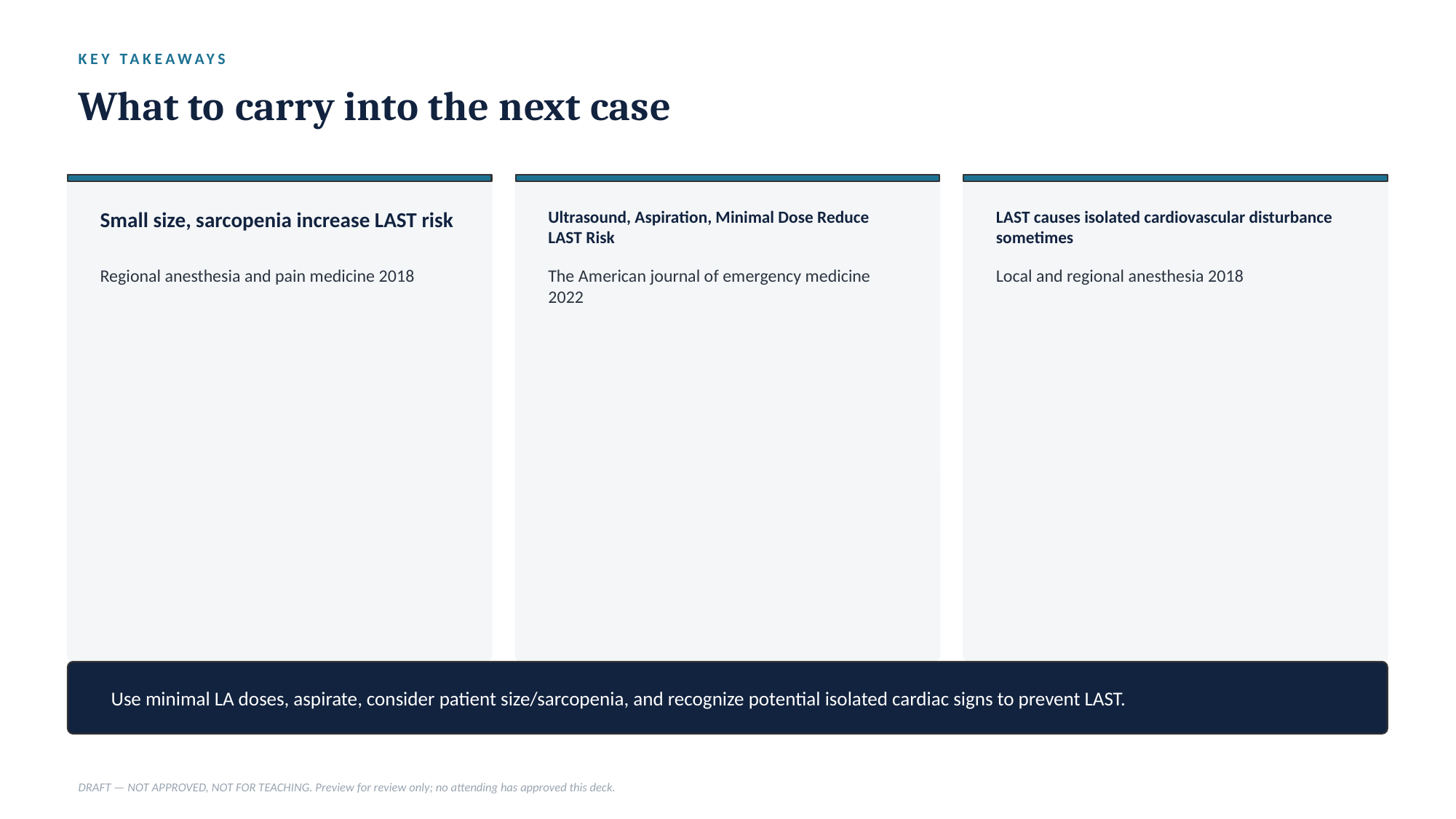

KEY TAKEAWAYS
What to carry into the next case

Small size, sarcopenia increase LAST risk
Ultrasound, Aspiration, Minimal Dose Reduce LAST Risk
LAST causes isolated cardiovascular disturbance sometimes
Regional anesthesia and pain medicine 2018
The American journal of emergency medicine 2022
Local and regional anesthesia 2018

Use minimal LA doses, aspirate, consider patient size/sarcopenia, and recognize potential isolated cardiac signs to prevent LAST.
DRAFT — NOT APPROVED, NOT FOR TEACHING. Preview for review only; no attending has approved this deck.